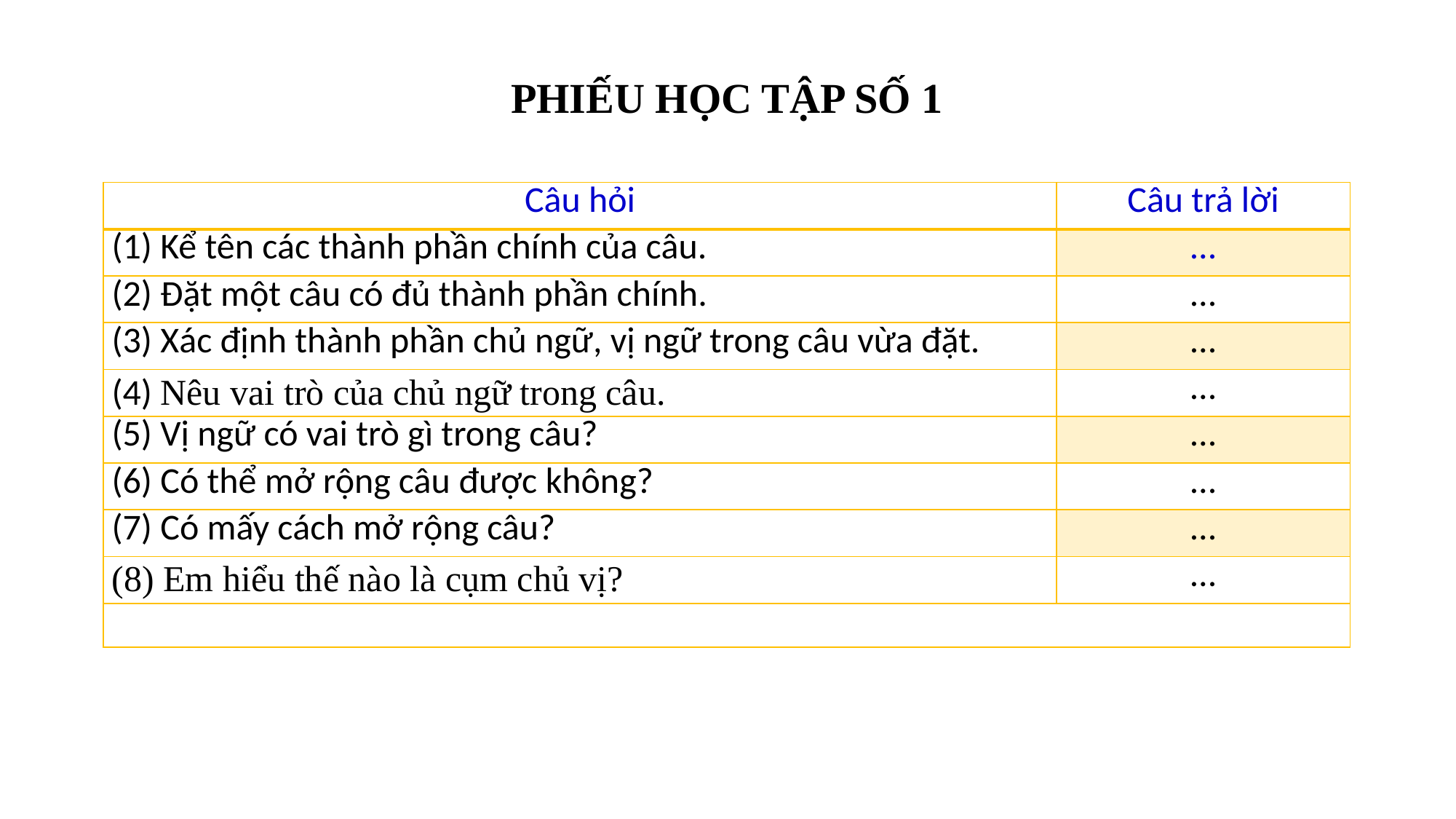

PHIẾU HỌC TẬP SỐ 1
| Câu hỏi | Câu trả lời |
| --- | --- |
| (1) Kể tên các thành phần chính của câu. | … |
| (2) Đặt một câu có đủ thành phần chính. | … |
| (3) Xác định thành phần chủ ngữ, vị ngữ trong câu vừa đặt. | … |
| (4) Nêu vai trò của chủ ngữ trong câu. | … |
| (5) Vị ngữ có vai trò gì trong câu? | … |
| (6) Có thể mở rộng câu được không? | … |
| (7) Có mấy cách mở rộng câu? | … |
| (8) Em hiểu thế nào là cụm chủ vị? | … |
|  |  |